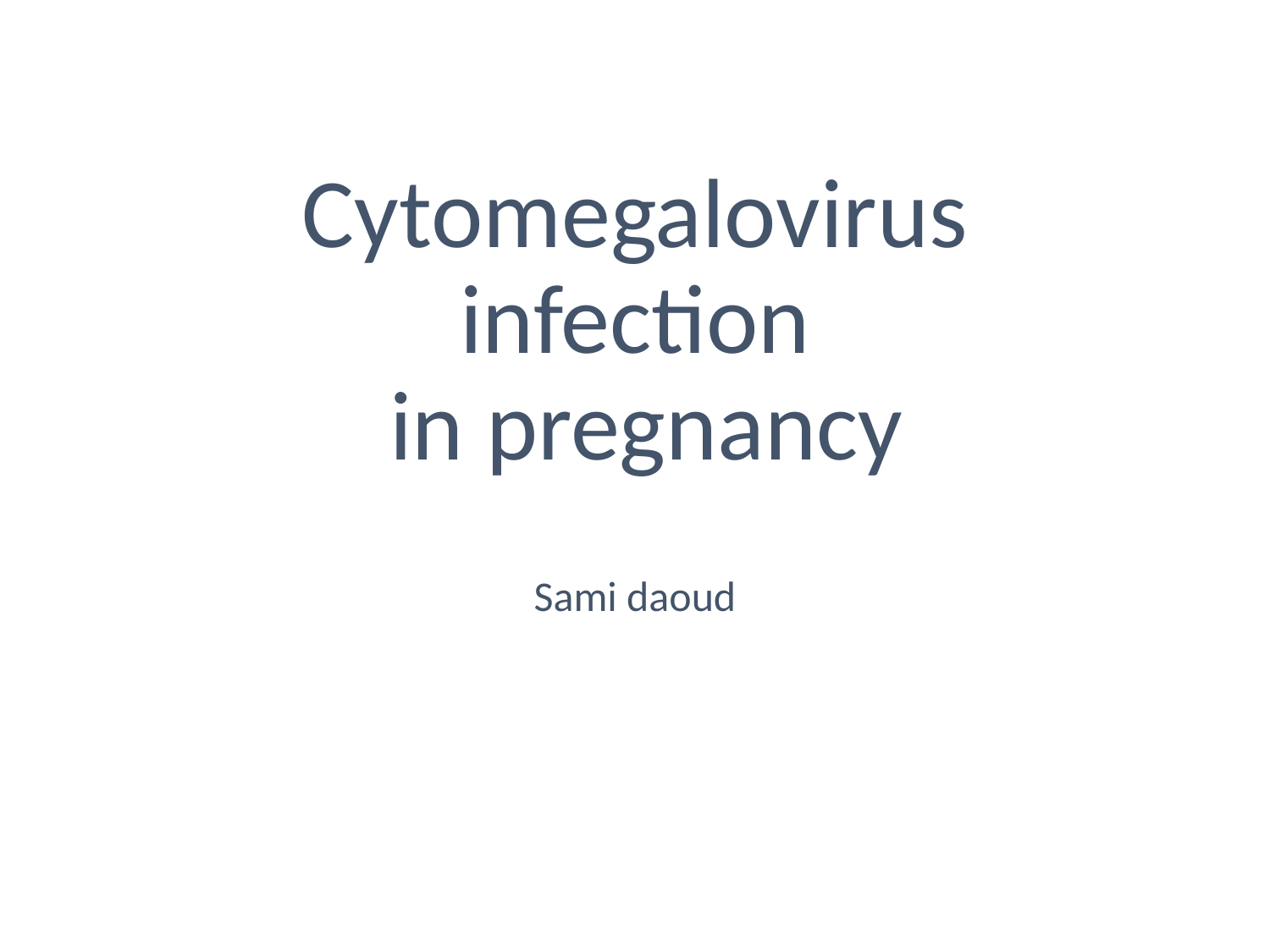

# Cytomegalovirus infection in pregnancy

Sami daoud